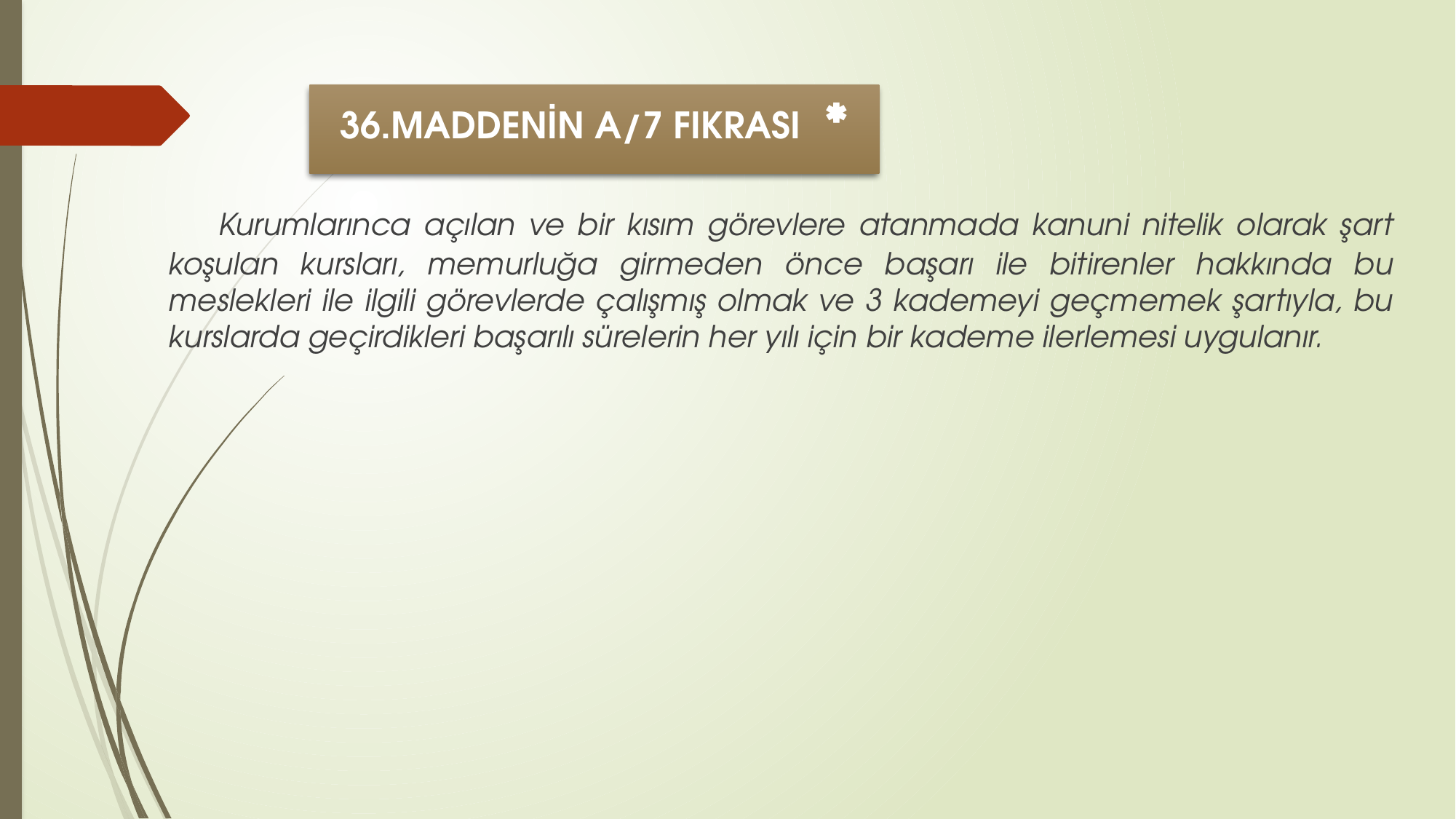

# 36.MADDENİN A/7 FIKRASI  *
   Kurumlarınca açılan ve bir kısım görevlere atanmada kanuni nitelik olarak şart koşulan kursları, memurluğa girmeden önce başarı ile bitirenler hakkında bu meslekleri ile ilgili görevlerde çalışmış olmak ve 3 kademeyi geçmemek şartıyla, bu kurslarda geçirdikleri başarılı sürelerin her yılı için bir kademe ilerlemesi uygulanır.